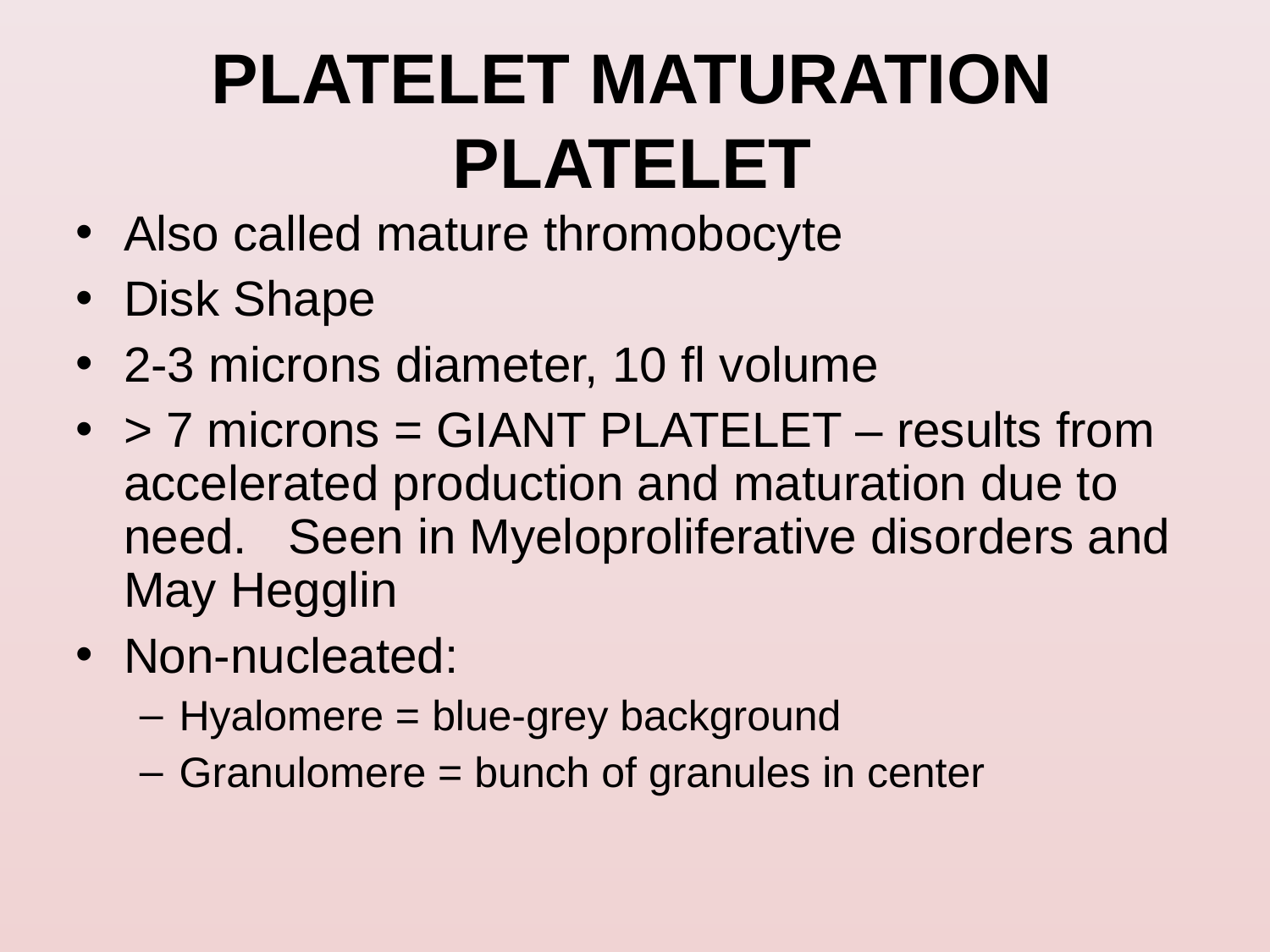

# PLATELET MATURATION PLATELET
Also called mature thromobocyte
Disk Shape
2-3 microns diameter, 10 fl volume
> 7 microns = GIANT PLATELET – results from accelerated production and maturation due to need.   Seen in Myeloproliferative disorders and May Hegglin
Non-nucleated:
Hyalomere = blue-grey background
Granulomere = bunch of granules in center